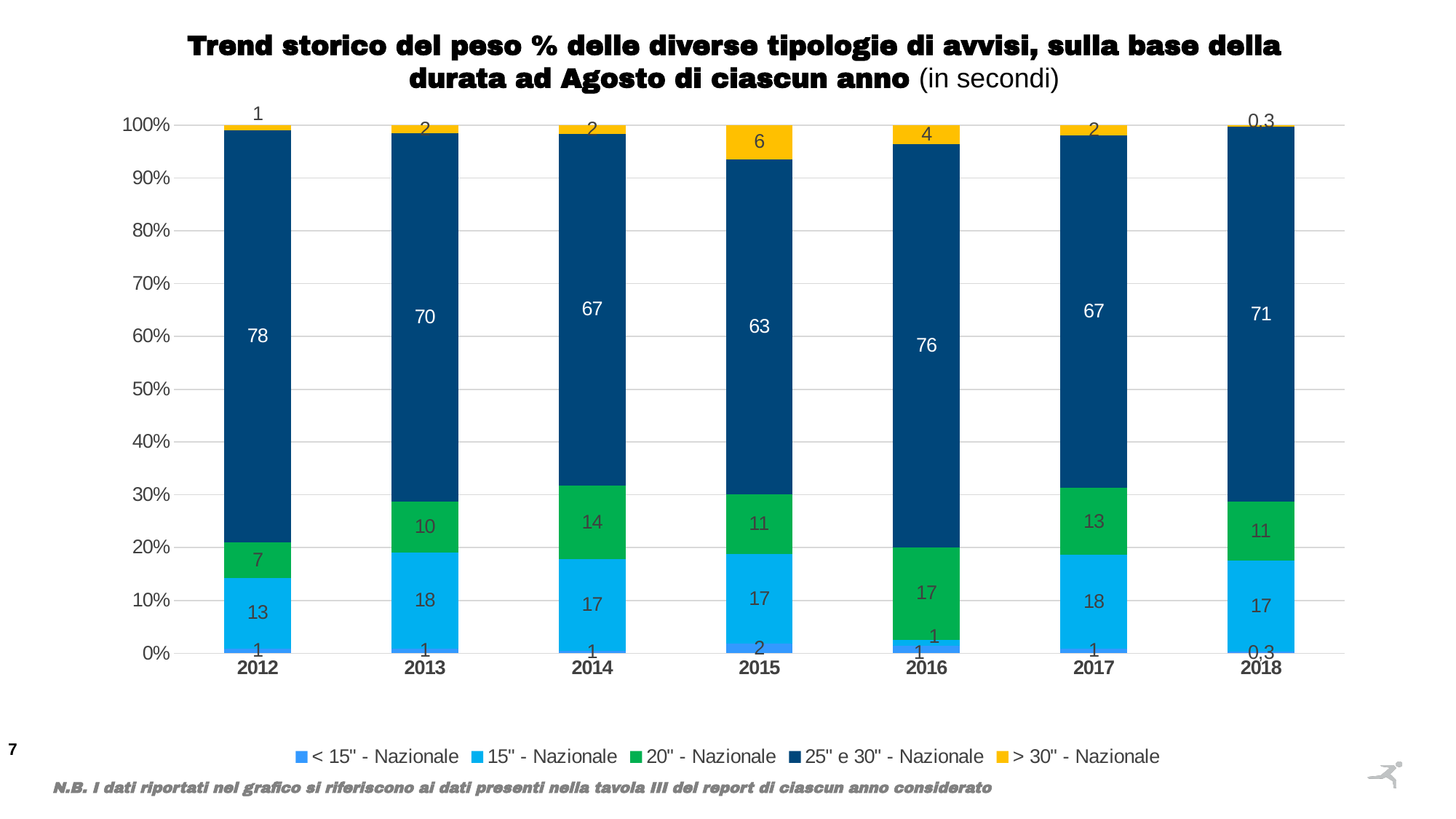

Trend storico del peso % delle diverse tipologie di avvisi, sulla base della durata ad Agosto di ciascun anno (in secondi)

### Chart

| Category | < 15" - Nazionale | 15" - Nazionale | 20" - Nazionale | 25" e 30" - Nazionale | > 30" - Nazionale |
|---|---|---|---|---|---|
| 2012 | 0.008664456845550287 | 0.1344511811354005 | 0.06653065077833256 | 0.7806324214324676 | 0.009721289808249066 |
| 2013 | 0.008570722345811705 | 0.18240557902367086 | 0.09667752587741589 | 0.6967350158166765 | 0.015611156936425015 |
| 2014 | 0.005037248506225779 | 0.1728383774633266 | 0.1399399541103122 | 0.6657691241439921 | 0.01641529577614326 |
| 2015 | 0.018274460603029258 | 0.1700132587638473 | 0.11288810525418685 | 0.6347378215669371 | 0.0640863538119994 |
| 2016 | 0.014149602101846404 | 0.011456551992896684 | 0.17471558618592026 | 0.7633981223104153 | 0.03628013740892144 |
| 2017 | 0.009004695963886587 | 0.17701847693387116 | 0.12718884025318236 | 0.6677775197615847 | 0.01901046708747517 |
| 2018 | 0.0028429945127366966 | 0.17203209217628998 | 0.11219892039209801 | 0.710405420751021 | 0.0025205721678542895 |
N.B. I dati riportati nel grafico si riferiscono ai dati presenti nella tavola III del report di ciascun anno considerato